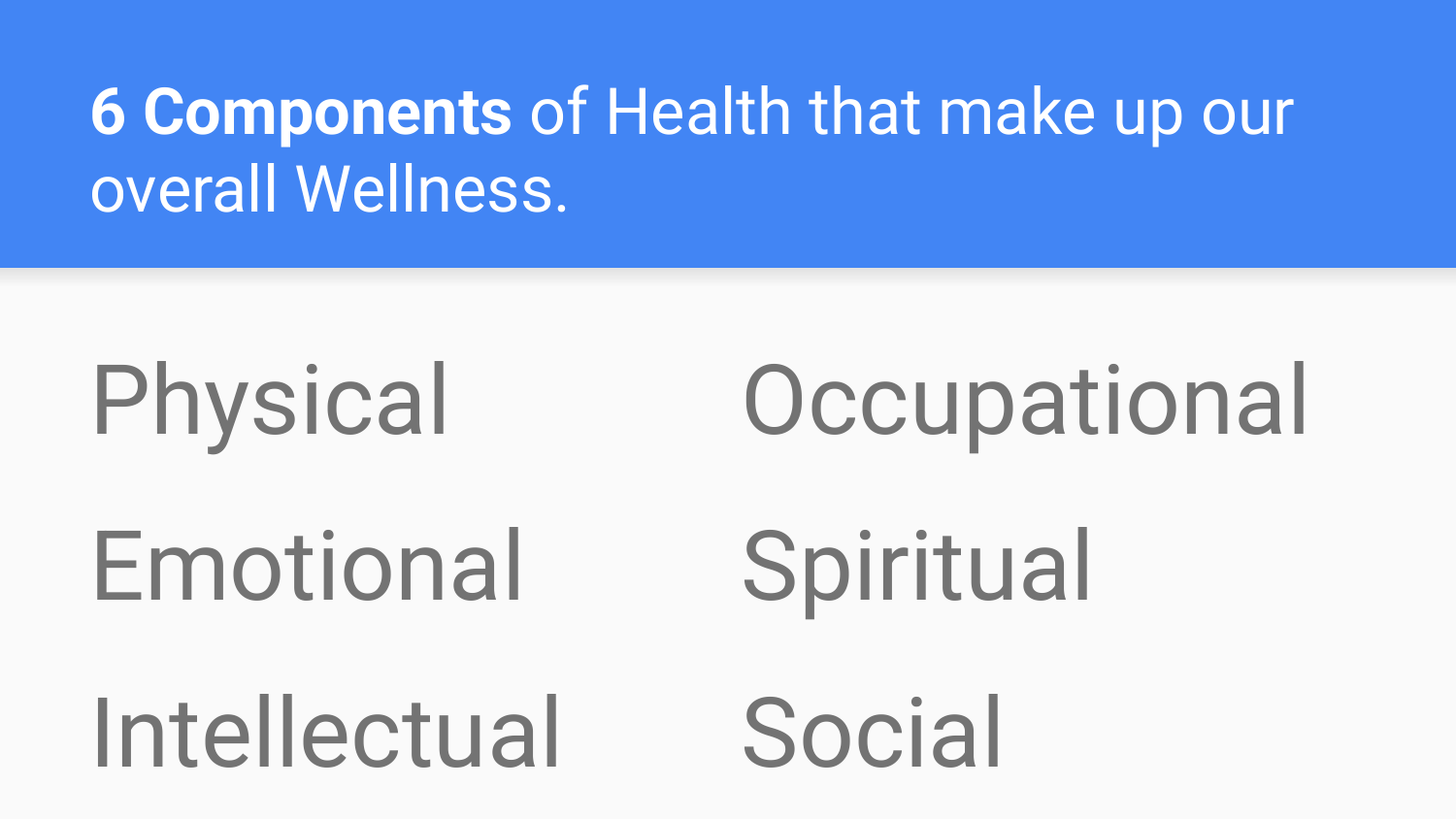

# 6 Components of Health that make up our overall Wellness.
Physical
Emotional
Intellectual
Occupational
Spiritual
Social